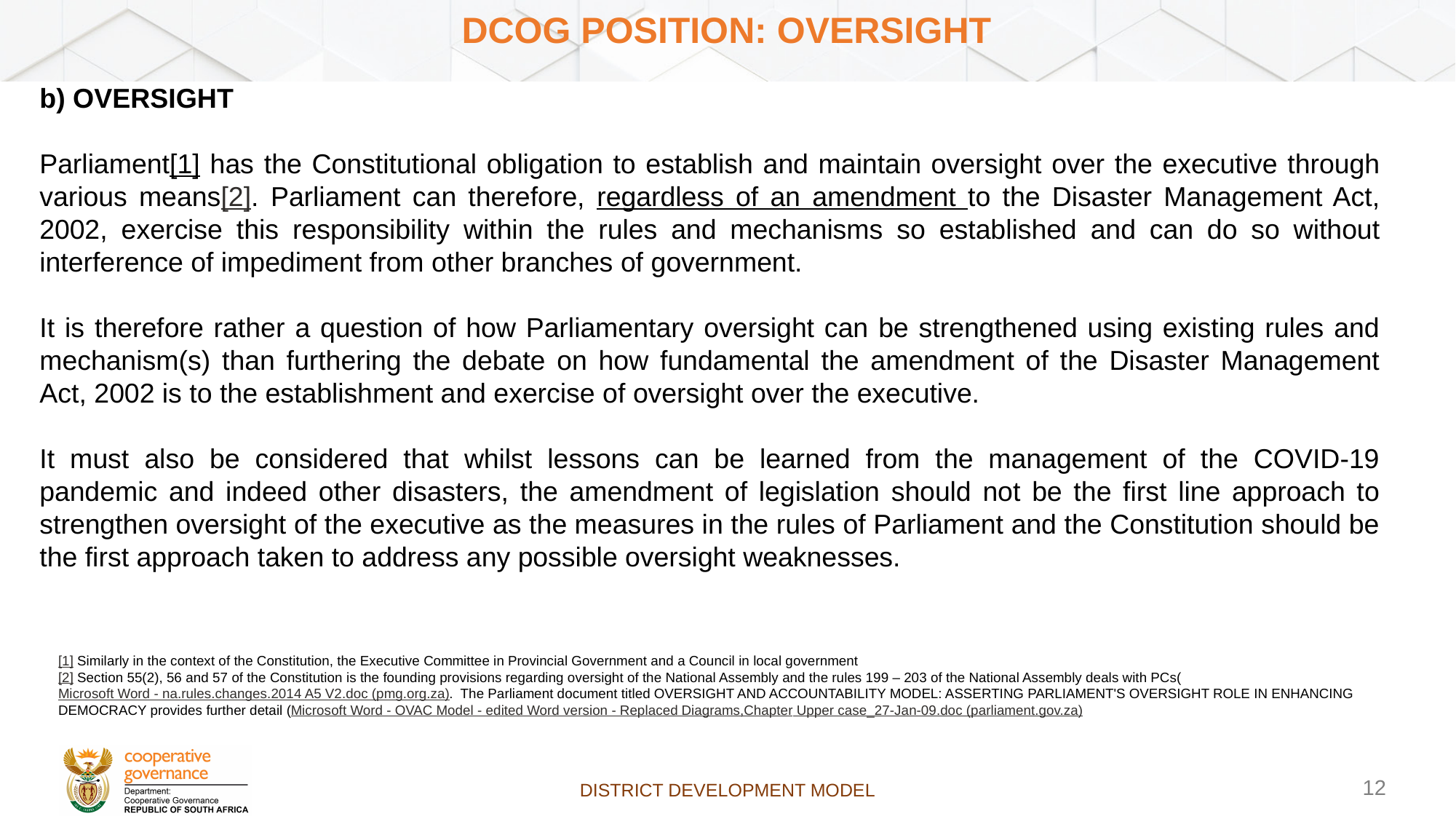

# DCoG position: Oversight
b) OVERSIGHT

Parliament[1] has the Constitutional obligation to establish and maintain oversight over the executive through various means[2]. Parliament can therefore, regardless of an amendment to the Disaster Management Act, 2002, exercise this responsibility within the rules and mechanisms so established and can do so without interference of impediment from other branches of government.

It is therefore rather a question of how Parliamentary oversight can be strengthened using existing rules and mechanism(s) than furthering the debate on how fundamental the amendment of the Disaster Management Act, 2002 is to the establishment and exercise of oversight over the executive.

It must also be considered that whilst lessons can be learned from the management of the COVID-19 pandemic and indeed other disasters, the amendment of legislation should not be the first line approach to strengthen oversight of the executive as the measures in the rules of Parliament and the Constitution should be the first approach taken to address any possible oversight weaknesses.

[1] Similarly in the context of the Constitution, the Executive Committee in Provincial Government and a Council in local government
[2] Section 55(2), 56 and 57 of the Constitution is the founding provisions regarding oversight of the National Assembly and the rules 199 – 203 of the National Assembly deals with PCs(Microsoft Word - na.rules.changes.2014 A5 V2.doc (pmg.org.za).  The Parliament document titled OVERSIGHT AND ACCOUNTABILITY MODEL: ASSERTING PARLIAMENT'S OVERSIGHT ROLE IN ENHANCING DEMOCRACY provides further detail (Microsoft Word - OVAC Model - edited Word version - Replaced Diagrams,Chapter Upper case_27-Jan-09.doc (parliament.gov.za)